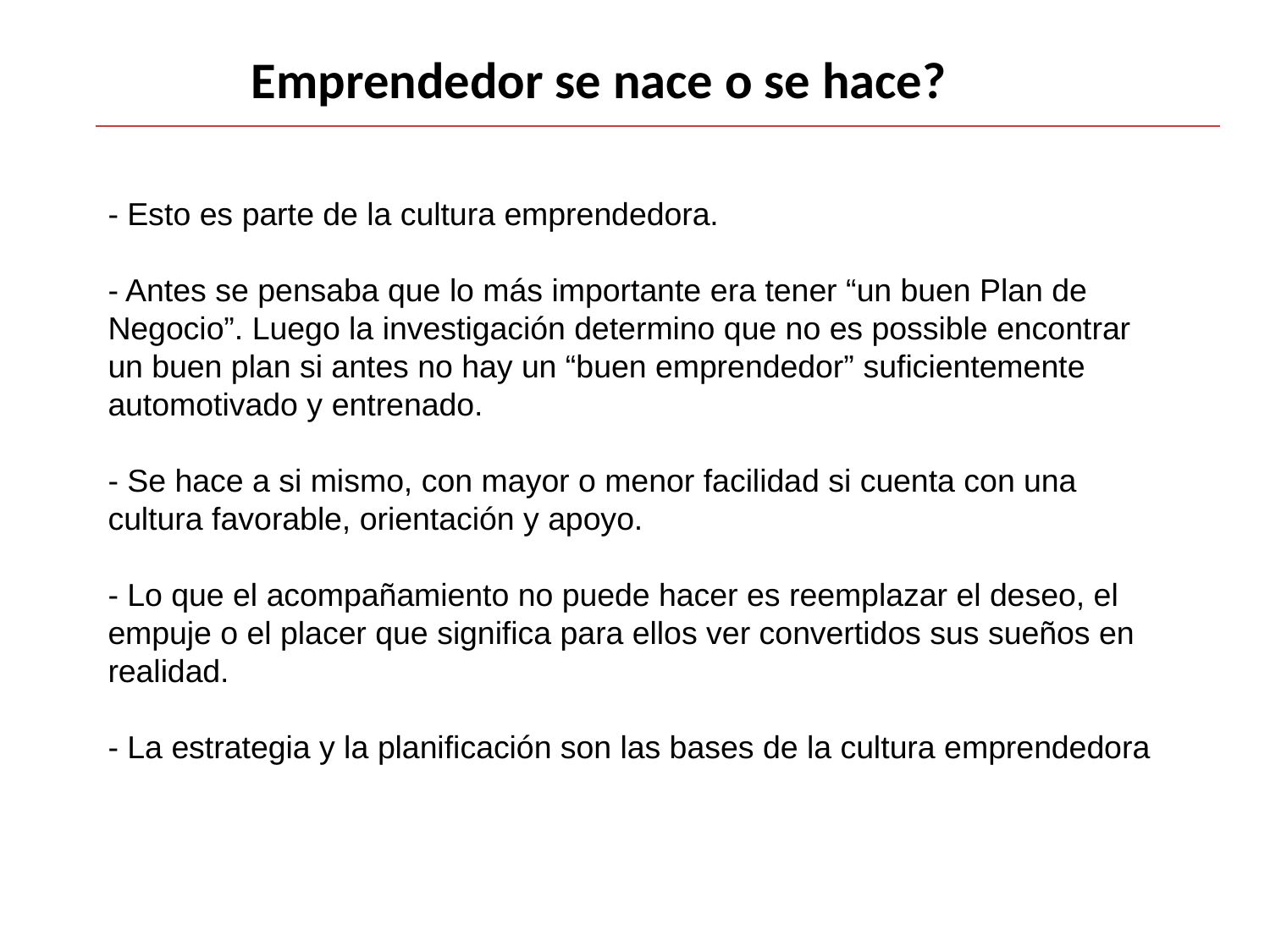

Emprendedor se nace o se hace?
# - Esto es parte de la cultura emprendedora. - Antes se pensaba que lo más importante era tener “un buen Plan de Negocio”. Luego la investigación determino que no es possible encontrar un buen plan si antes no hay un “buen emprendedor” suficientemente automotivado y entrenado. - Se hace a si mismo, con mayor o menor facilidad si cuenta con una cultura favorable, orientación y apoyo. - Lo que el acompañamiento no puede hacer es reemplazar el deseo, el empuje o el placer que significa para ellos ver convertidos sus sueños en realidad. - La estrategia y la planificación son las bases de la cultura emprendedora